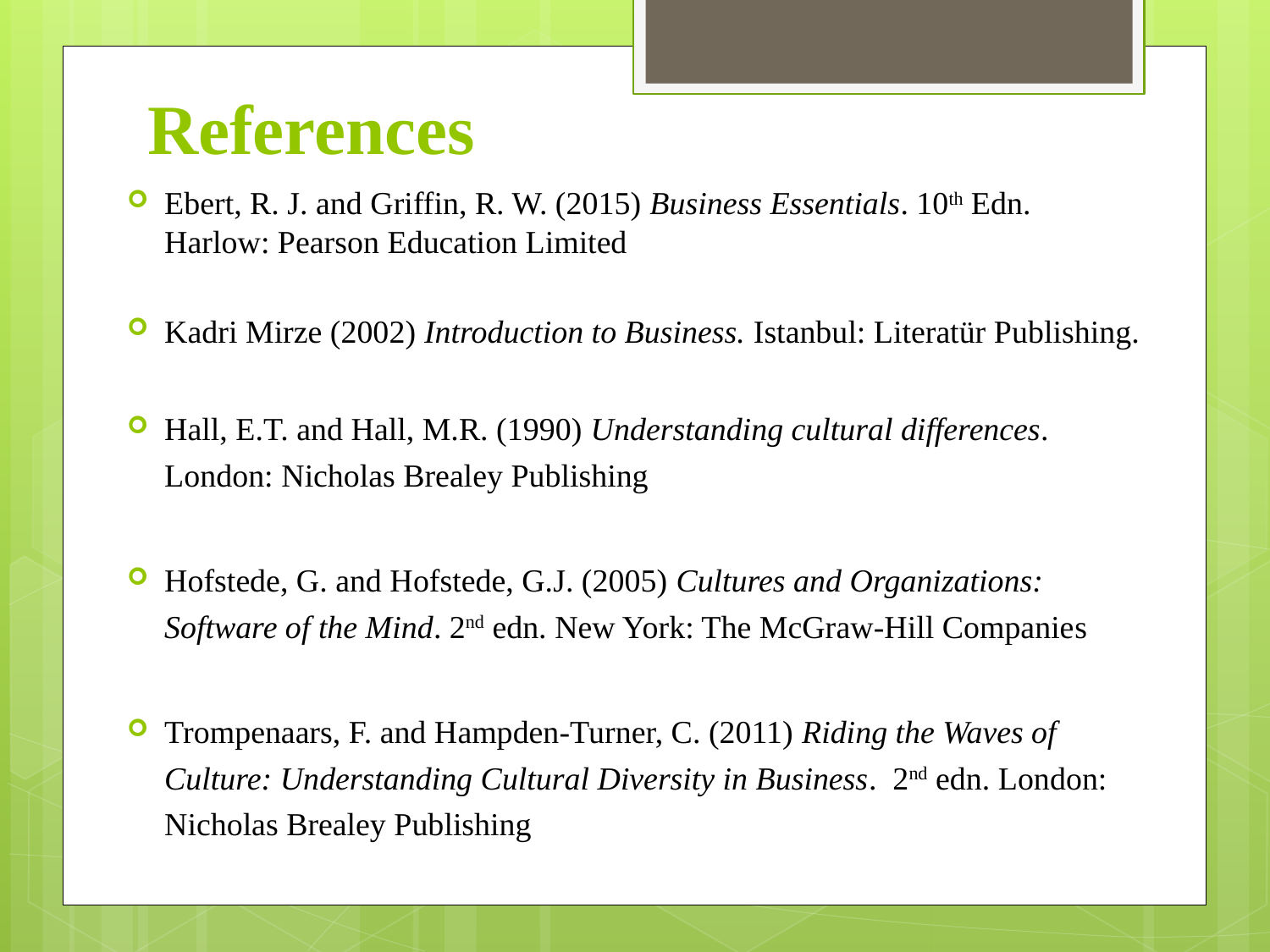

# References
Ebert, R. J. and Griffin, R. W. (2015) Business Essentials. 10th Edn. Harlow: Pearson Education Limited

Kadri Mirze (2002) Introduction to Business. Istanbul: Literatür Publishing.

Hall, E.T. and Hall, M.R. (1990) Understanding cultural differences. London: Nicholas Brealey Publishing

Hofstede, G. and Hofstede, G.J. (2005) Cultures and Organizations: Software of the Mind. 2nd edn. New York: The McGraw-Hill Companies

Trompenaars, F. and Hampden-Turner, C. (2011) Riding the Waves of Culture: Understanding Cultural Diversity in Business.  2nd edn. London: Nicholas Brealey Publishing